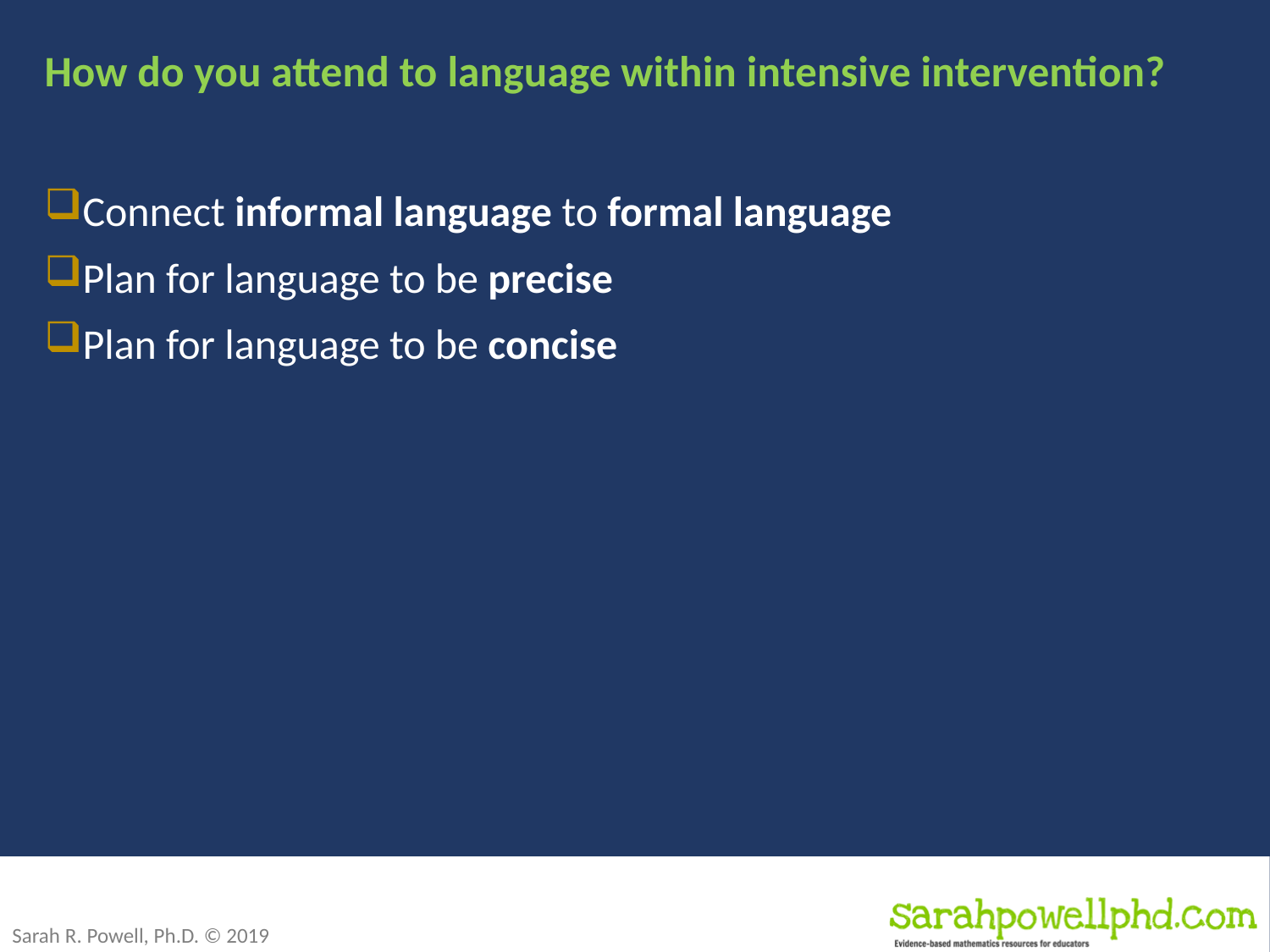

# How do you attend to language within intensive intervention?
Connect informal language to formal language
Plan for language to be precise
Plan for language to be concise